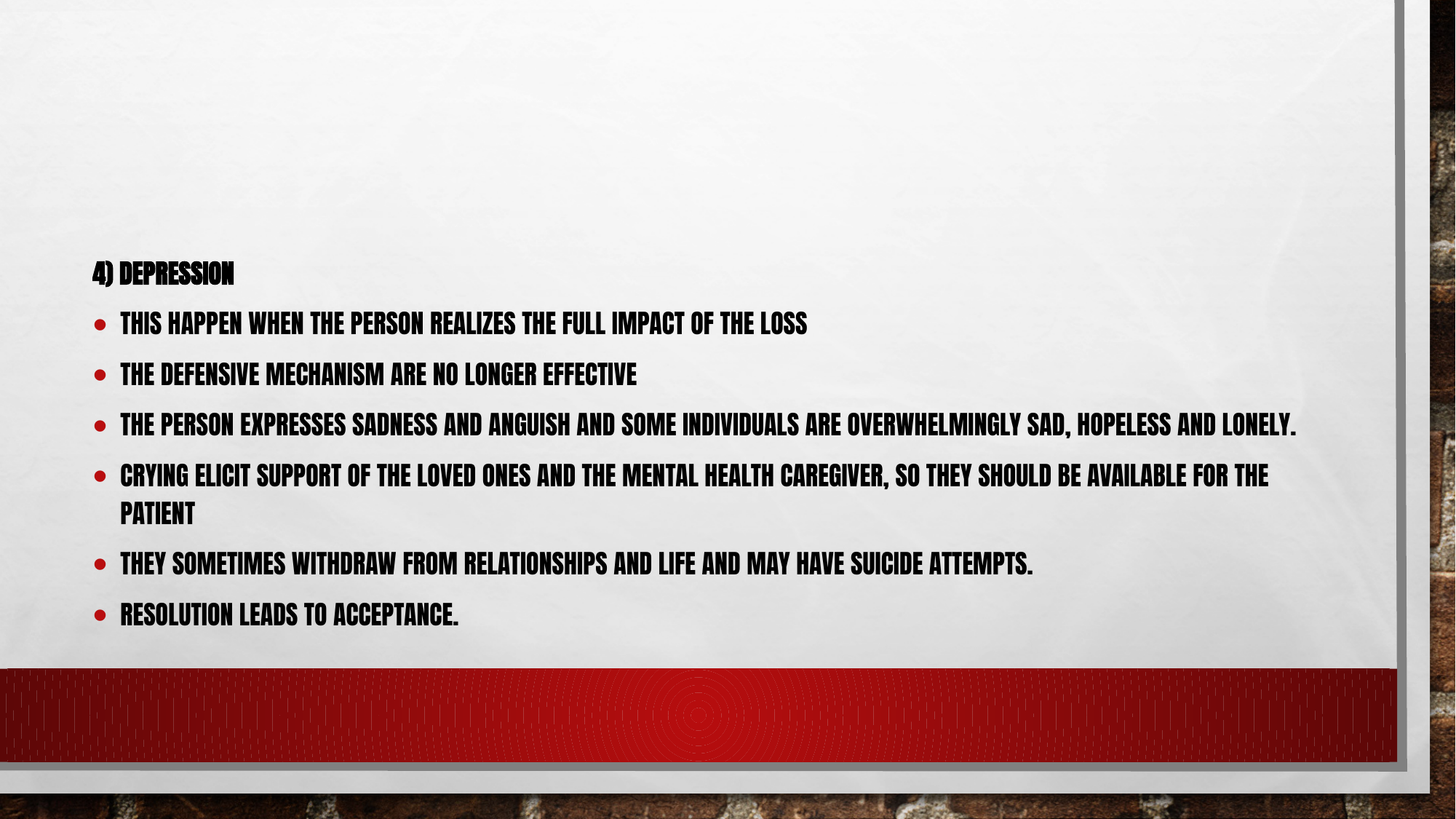

#
4) Depression
This happen when the person realizes the full impact of the loss
The defensive mechanism are no longer effective
The person expresses sadness and anguish and some individuals are overwhelmingly sad, hopeless and lonely.
Crying elicit support of the loved ones and the mental health caregiver, so they should be available for the patient
They sometimes withdraw from relationships and life and may have suicide attempts.
Resolution leads to acceptance.